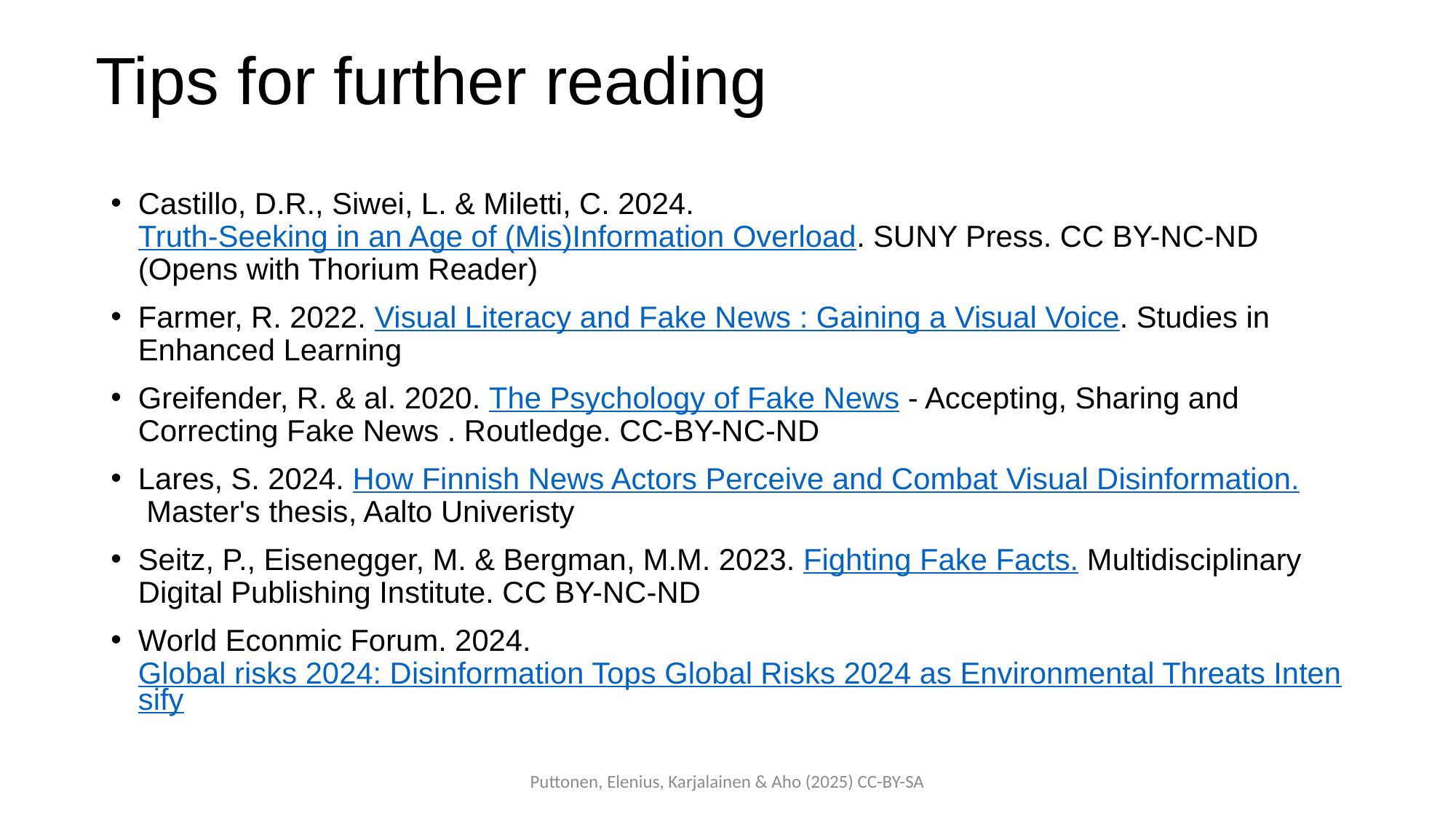

# Tips for further reading

Castillo, D.R., Siwei, L. & Miletti, C. 2024. Truth-Seeking in an Age of (Mis)Information Overload. SUNY Press. CC BY-NC-ND  (Opens with Thorium Reader)
Farmer, R. 2022. Visual Literacy and Fake News : Gaining a Visual Voice. Studies in Enhanced Learning
Greifender, R. & al. 2020. The Psychology of Fake News - Accepting, Sharing and Correcting Fake News . Routledge. CC-BY-NC-ND
Lares, S. 2024. How Finnish News Actors Perceive and Combat Visual Disinformation. Master's thesis, Aalto Univeristy
Seitz, P., Eisenegger, M. & Bergman, M.M. 2023. Fighting Fake Facts. Multidisciplinary Digital Publishing Institute. CC BY-NC-ND
World Econmic Forum. 2024. Global risks 2024: Disinformation Tops Global Risks 2024 as Environmental Threats Intensify

Puttonen, Elenius, Karjalainen & Aho (2025) CC-BY-SA